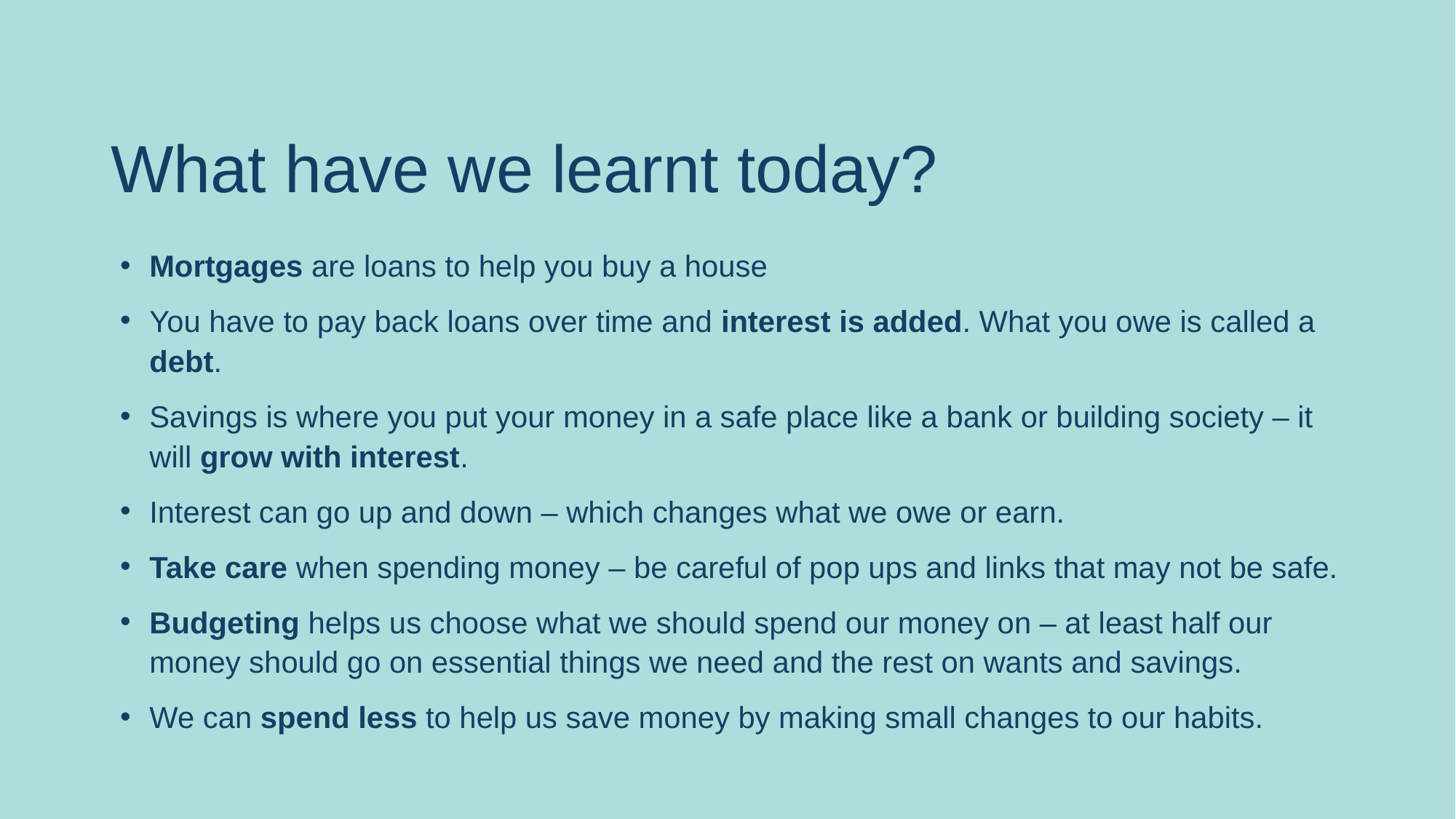

# What have we learnt today?
Mortgages are loans to help you buy a house
You have to pay back loans over time and interest is added. What you owe is called a debt.
Savings is where you put your money in a safe place like a bank or building society – it will grow with interest.
Interest can go up and down – which changes what we owe or earn.
Take care when spending money – be careful of pop ups and links that may not be safe.
Budgeting helps us choose what we should spend our money on – at least half our money should go on essential things we need and the rest on wants and savings.
We can spend less to help us save money by making small changes to our habits.